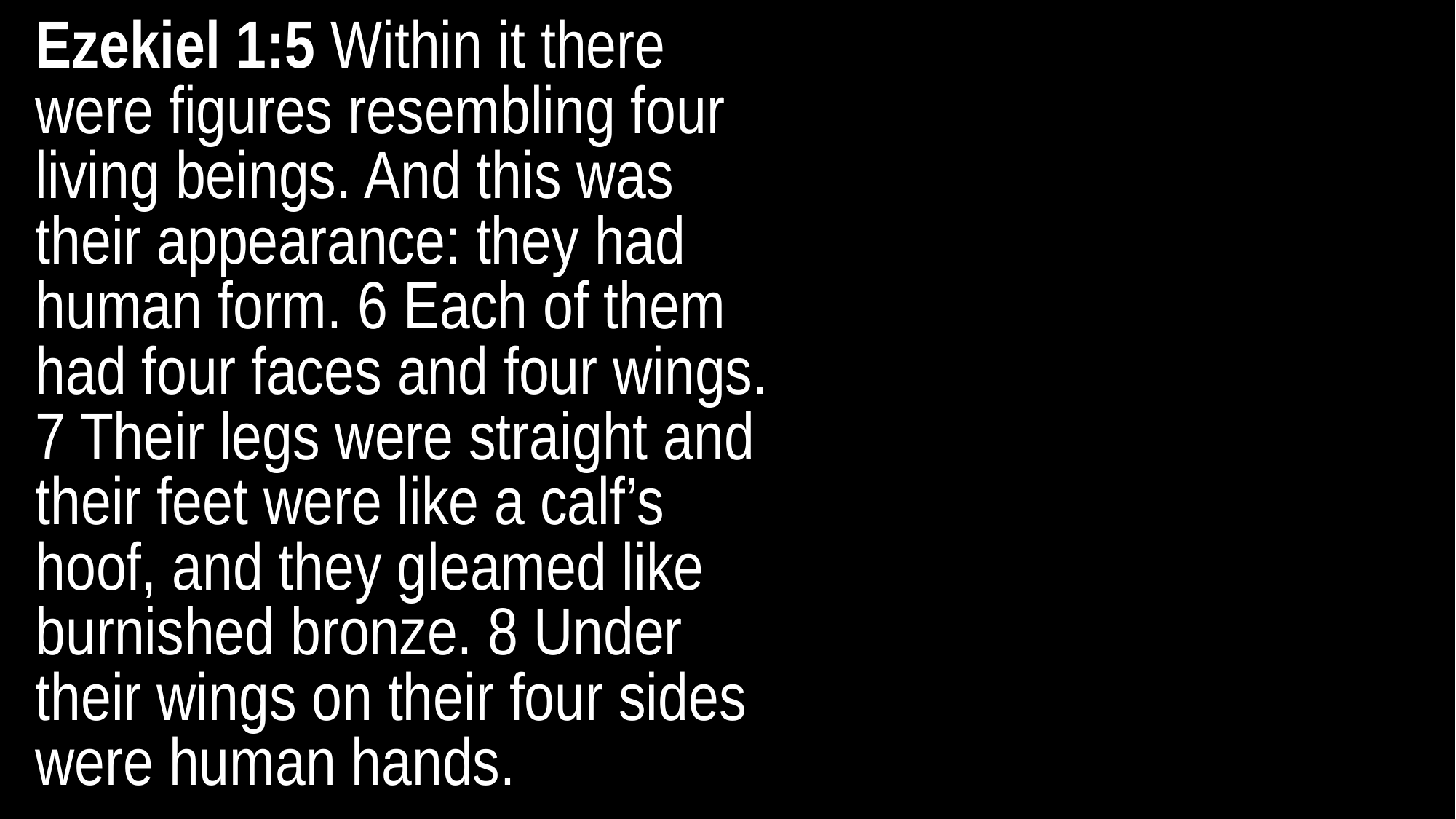

Ezekiel 1:5 Within it there were figures resembling four living beings. And this was their appearance: they had human form. 6 Each of them had four faces and four wings. 7 Their legs were straight and their feet were like a calf’s hoof, and they gleamed like burnished bronze. 8 Under their wings on their four sides were human hands.